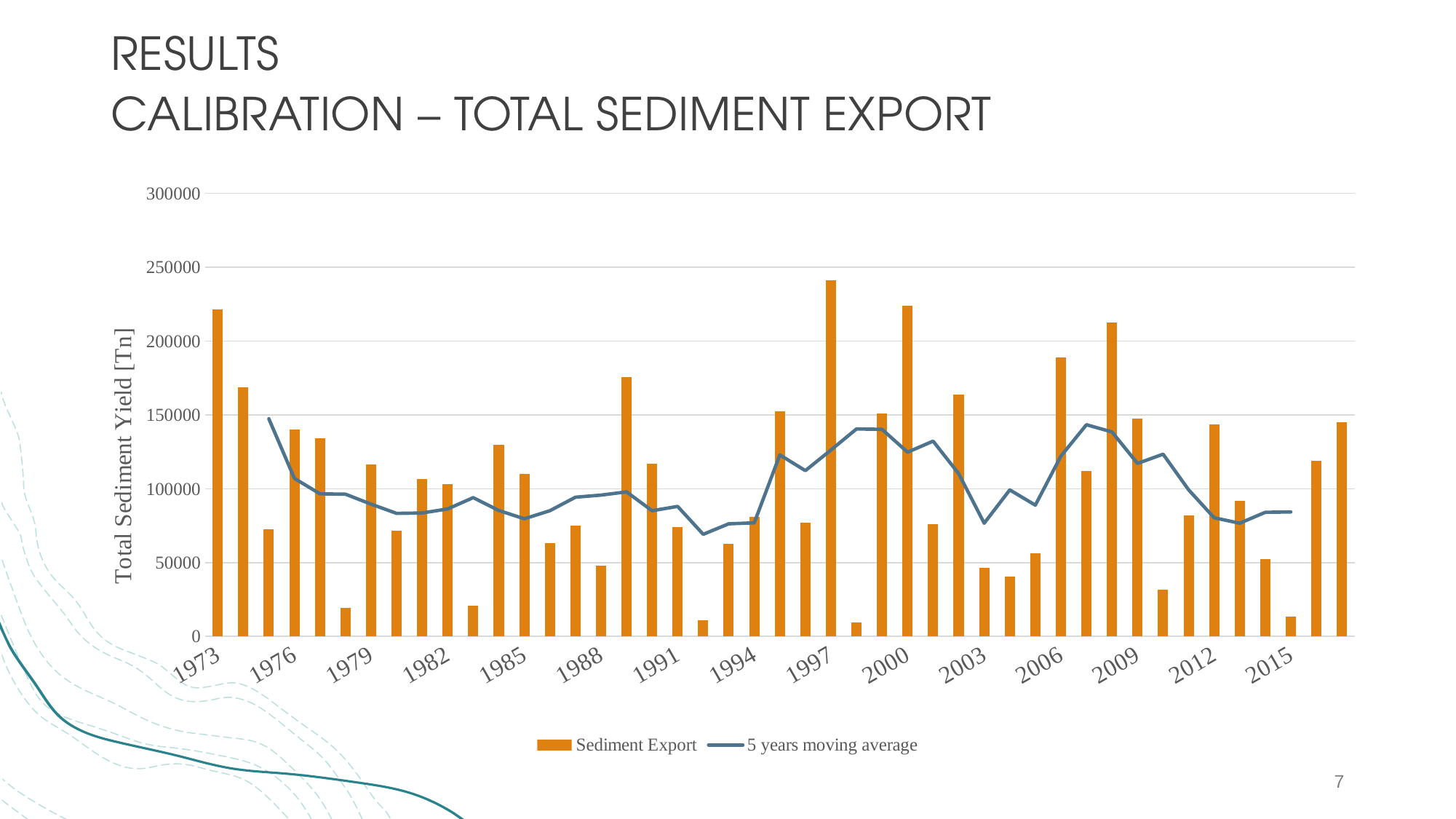

# RESULTS CALIBRATION – total sediment export

### Chart

| Category |  |  |
|---|---|---|
| 1973 | 221319.7088 | None |
| 1974 | 168557.40400000004 | None |
| 1975 | 72763.46569999994 | 147412.201284 |
| 1976 | 140083.64720000006 | 106994.08925400002 |
| 1977 | 134336.78071999998 | 96537.187652 |
| 1978 | 19229.148649999996 | 96289.73709600003 |
| 1979 | 116272.89598999999 | 89570.21509800002 |
| 1980 | 71526.21292000008 | 83300.9454052 |
| 1981 | 106486.03721000001 | 83576.4515692 |
| 1982 | 102990.43225599994 | 86285.849670202 |
| 1983 | 20606.679469999985 | 93947.06578220199 |
| 1984 | 129819.88649501 | 85240.79626020198 |
| 1985 | 109832.29348000002 | 79647.05963500202 |
| 1986 | 62954.6896 | 85109.60414930723 |
| 1987 | 75021.74913000016 | 94229.00926830526 |
| 1988 | 47919.40204152601 | 95659.22507230527 |
| 1989 | 175416.9120900001 | 97843.90665230528 |
| 1990 | 116983.37250000004 | 85064.36858230524 |
| 1991 | 73878.0975 | 88011.08038845923 |
| 1992 | 11124.058780000003 | 69123.57734493919 |
| 1993 | 62652.961072295984 | 76242.14136795921 |
| 1994 | 80979.39687239993 | 76906.4105331592 |
| 1995 | 152576.1926151001 | 122910.81147715922 |
| 1996 | 77199.44332600002 | 112230.40741356001 |
| 1997 | 241146.06350000005 | 126200.77989392108 |
| 1998 | 9250.940754299989 | 140464.33417090104 |
| 1999 | 150831.2592742052 | 140234.80490570105 |
| 2000 | 223893.964 | 124742.57242570107 |
| 2001 | 76051.79699999998 | 132208.97861484106 |
| 2002 | 163684.90110000016 | 110191.86240270003 |
| 2003 | 46582.97169999999 | 76634.85690070005 |
| 2004 | 40745.678213499996 | 99176.80016070003 |
| 2005 | 56108.93649000002 | 88863.95070069998 |
| 2006 | 188761.5133 | 122029.80928069996 |
| 2007 | 112120.6537999999 | 143327.52327799998 |
| 2008 | 212412.26459999988 | 138457.03047799997 |
| 2009 | 147234.2482000001 | 117105.17487999998 |
| 2010 | 31756.472490000004 | 123389.39954000001 |
| 2011 | 82002.23530999997 | 99248.39624400003 |
| 2012 | 143541.77710000015 | 80289.27472400002 |
| 2013 | 91707.24812000003 | 76622.82463580003 |
| 2014 | 52438.640599999955 | 84023.19692700001 |
| 2015 | 13424.222049000005 | 84273.86190699995 |
| 2016 | 119004.09676599993 | None |
| 2017 | 144795.10199999987 | None |
7